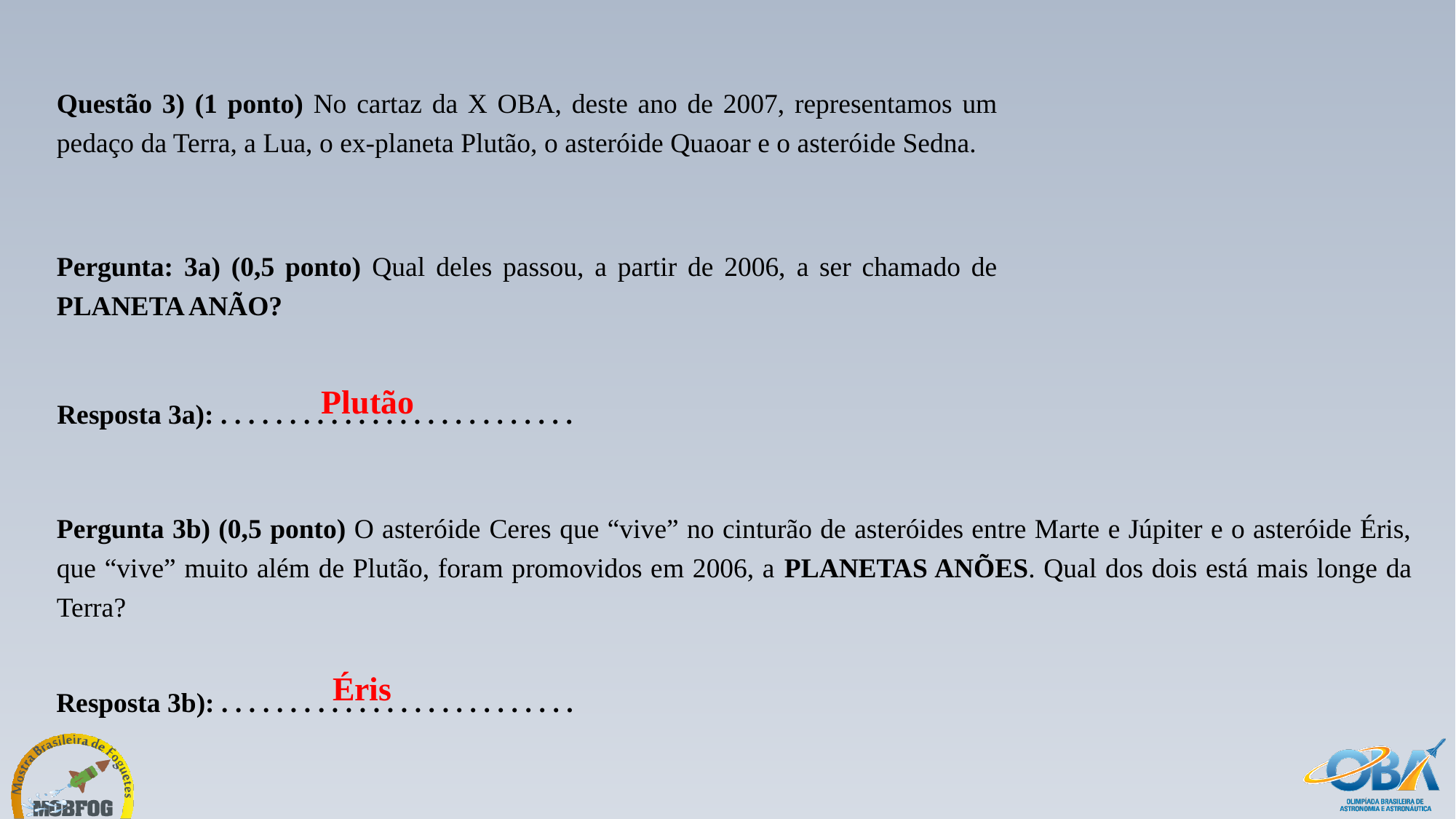

Questão 3) (1 ponto) No cartaz da X OBA, deste ano de 2007, representamos um pedaço da Terra, a Lua, o ex-planeta Plutão, o asteróide Quaoar e o asteróide Sedna.
Pergunta: 3a) (0,5 ponto) Qual deles passou, a partir de 2006, a ser chamado de PLANETA ANÃO?
Plutão
Resposta 3a): . . . . . . . . . . . . . . . . . . . . . . . . . .
Pergunta 3b) (0,5 ponto) O asteróide Ceres que “vive” no cinturão de asteróides entre Marte e Júpiter e o asteróide Éris, que “vive” muito além de Plutão, foram promovidos em 2006, a PLANETAS ANÕES. Qual dos dois está mais longe da Terra?
Éris
Resposta 3b): . . . . . . . . . . . . . . . . . . . . . . . . . .